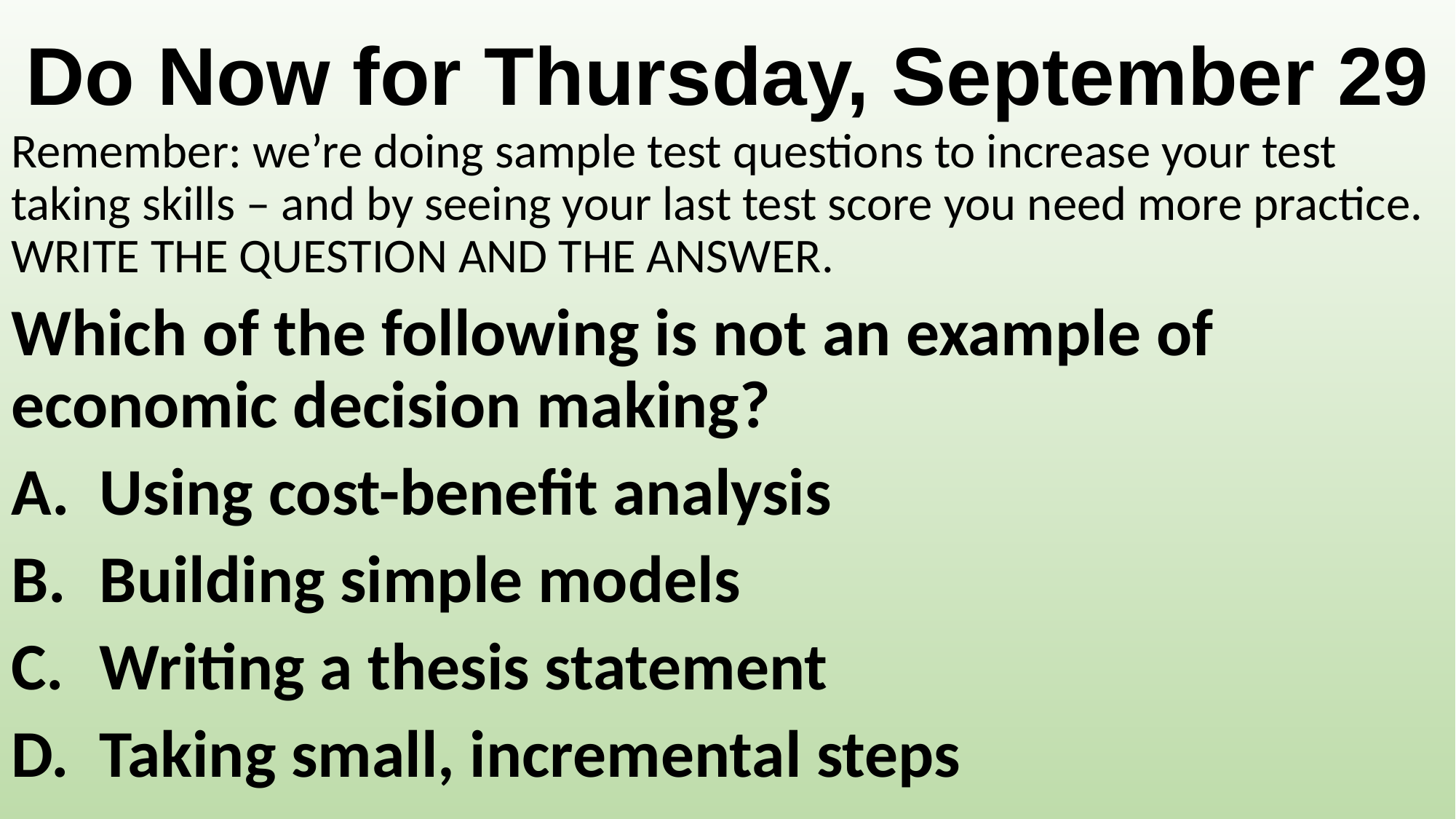

# Do Now for Thursday, September 29
Remember: we’re doing sample test questions to increase your test taking skills – and by seeing your last test score you need more practice. WRITE THE QUESTION AND THE ANSWER.
Which of the following is not an example of economic decision making?
Using cost-benefit analysis
Building simple models
Writing a thesis statement
Taking small, incremental steps